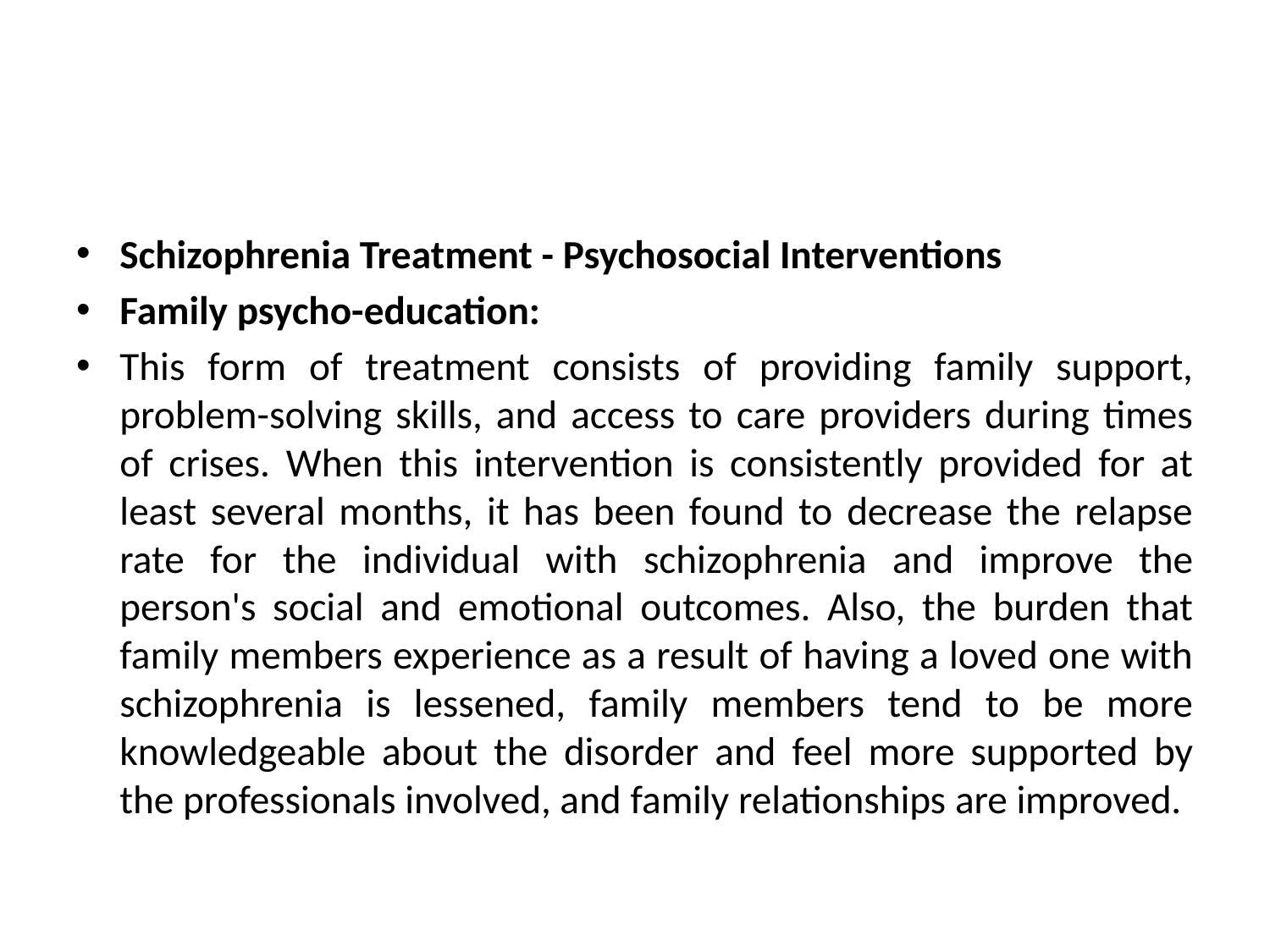

#
Schizophrenia Treatment - Psychosocial Interventions
Family psycho-education:
This form of treatment consists of providing family support, problem-solving skills, and access to care providers during times of crises. When this intervention is consistently provided for at least several months, it has been found to decrease the relapse rate for the individual with schizophrenia and improve the person's social and emotional outcomes. Also, the burden that family members experience as a result of having a loved one with schizophrenia is lessened, family members tend to be more knowledgeable about the disorder and feel more supported by the professionals involved, and family relationships are improved.